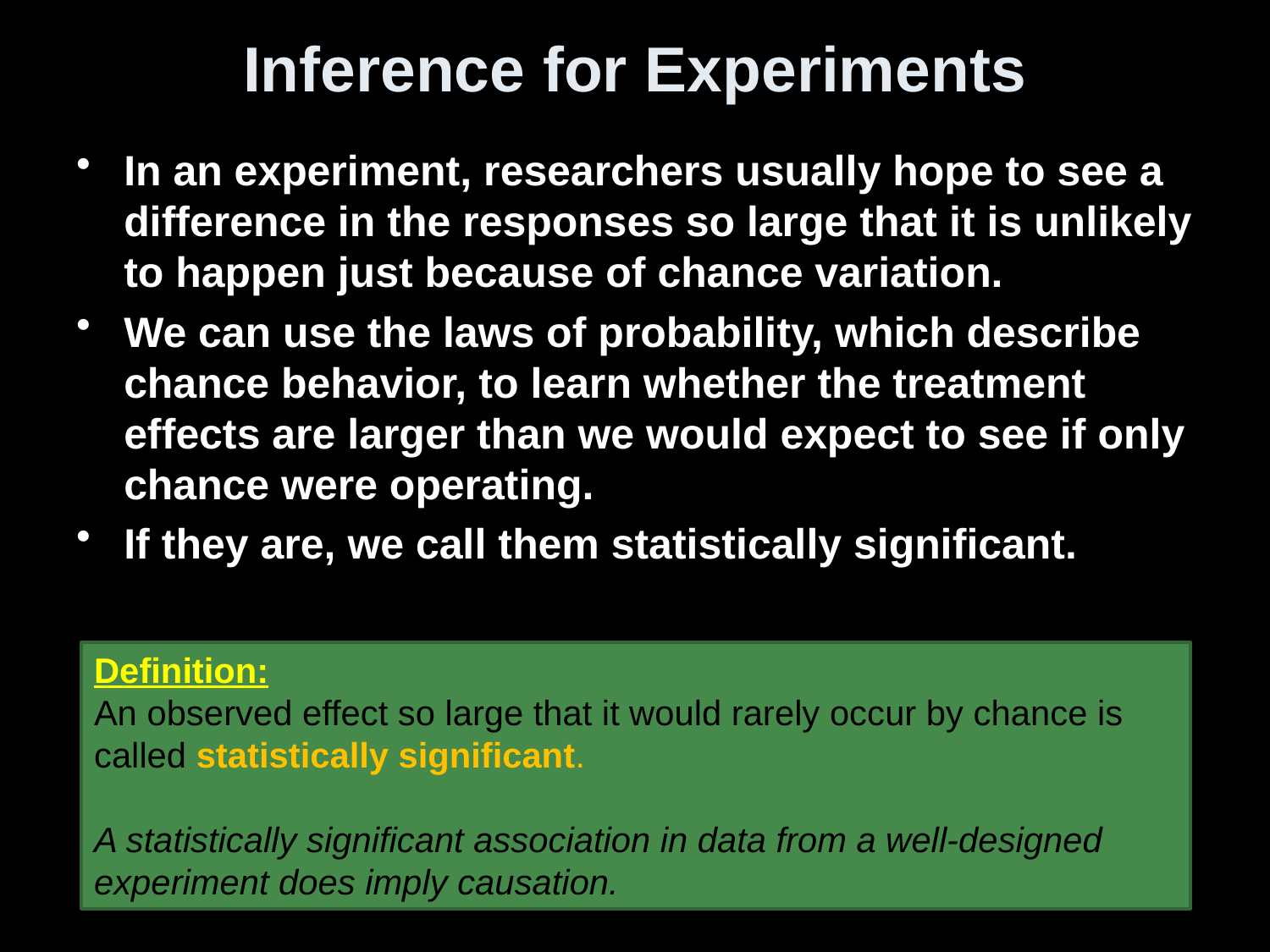

# Inference for Experiments
In an experiment, researchers usually hope to see a difference in the responses so large that it is unlikely to happen just because of chance variation.
We can use the laws of probability, which describe chance behavior, to learn whether the treatment effects are larger than we would expect to see if only chance were operating.
If they are, we call them statistically significant.

Definition:
An observed effect so large that it would rarely occur by chance is called statistically significant.

A statistically significant association in data from a well-designed experiment does imply causation.